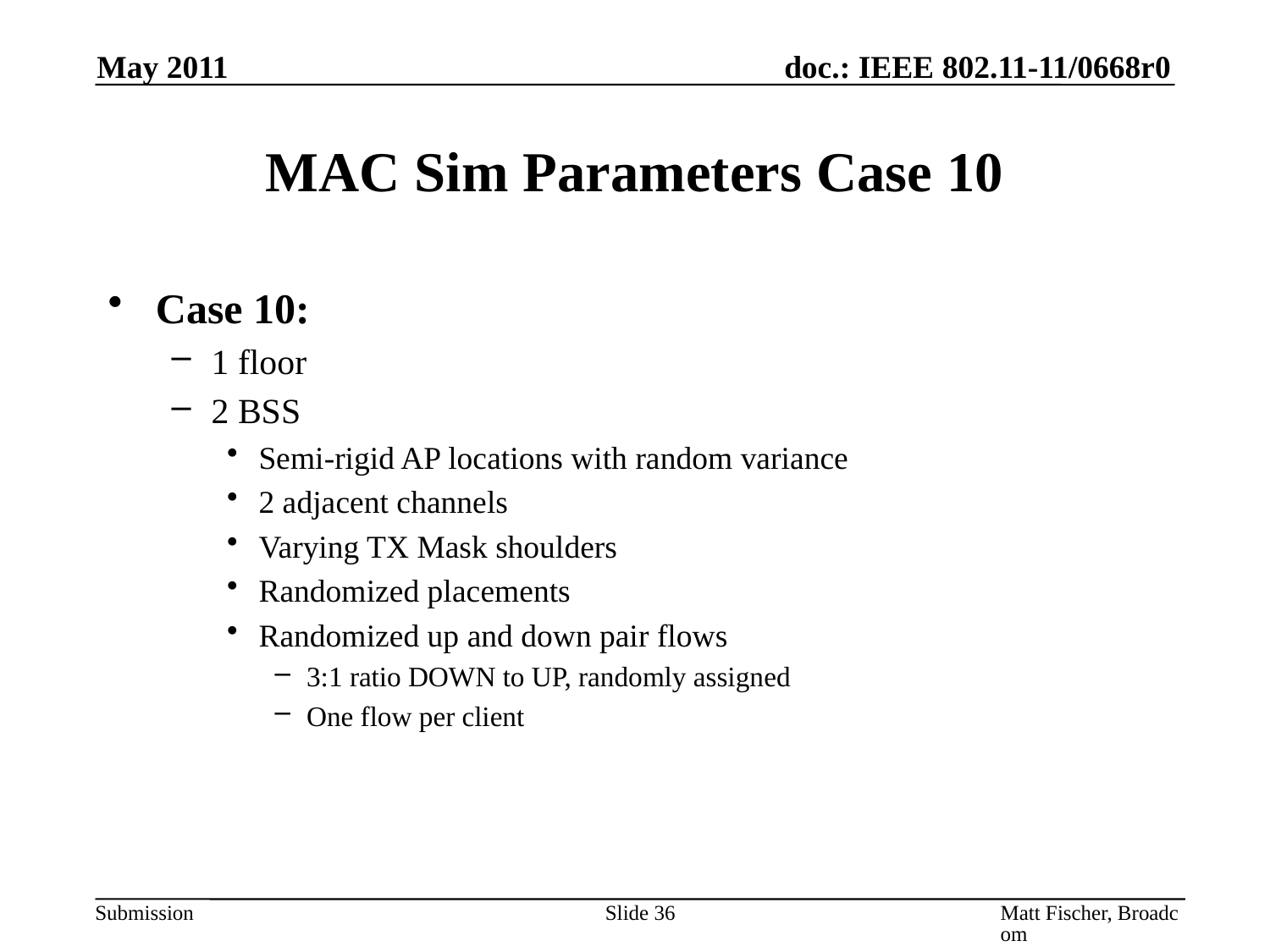

May 2011
# MAC Sim Parameters Case 10
Case 10:
1 floor
2 BSS
Semi-rigid AP locations with random variance
2 adjacent channels
Varying TX Mask shoulders
Randomized placements
Randomized up and down pair flows
3:1 ratio DOWN to UP, randomly assigned
One flow per client
Slide 36
Matt Fischer, Broadcom